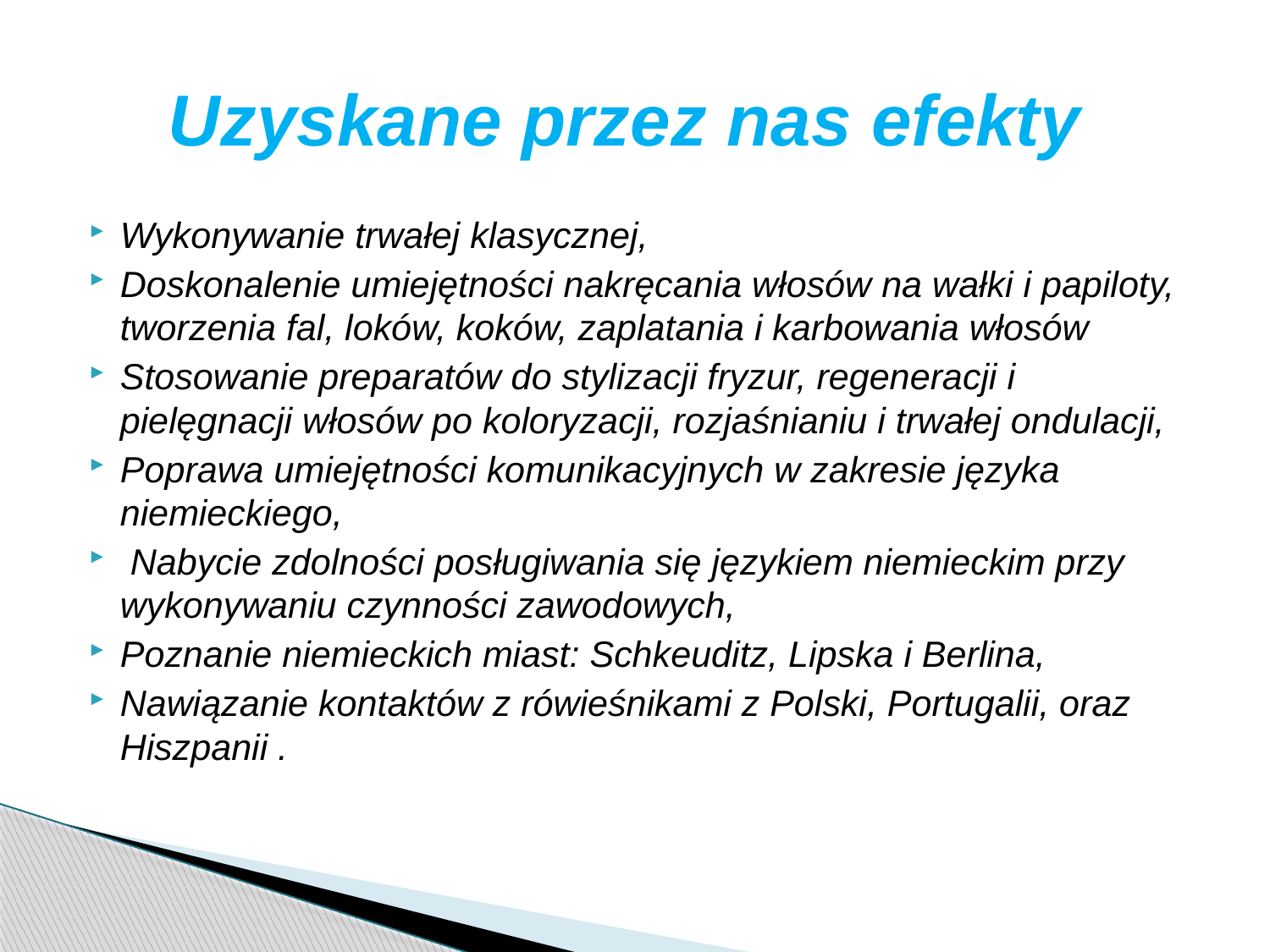

# Uzyskane przez nas efekty
Wykonywanie trwałej klasycznej,
Doskonalenie umiejętności nakręcania włosów na wałki i papiloty, tworzenia fal, loków, koków, zaplatania i karbowania włosów
Stosowanie preparatów do stylizacji fryzur, regeneracji i pielęgnacji włosów po koloryzacji, rozjaśnianiu i trwałej ondulacji,
Poprawa umiejętności komunikacyjnych w zakresie języka niemieckiego,
 Nabycie zdolności posługiwania się językiem niemieckim przy wykonywaniu czynności zawodowych,
Poznanie niemieckich miast: Schkeuditz, Lipska i Berlina,
Nawiązanie kontaktów z rówieśnikami z Polski, Portugalii, oraz Hiszpanii .